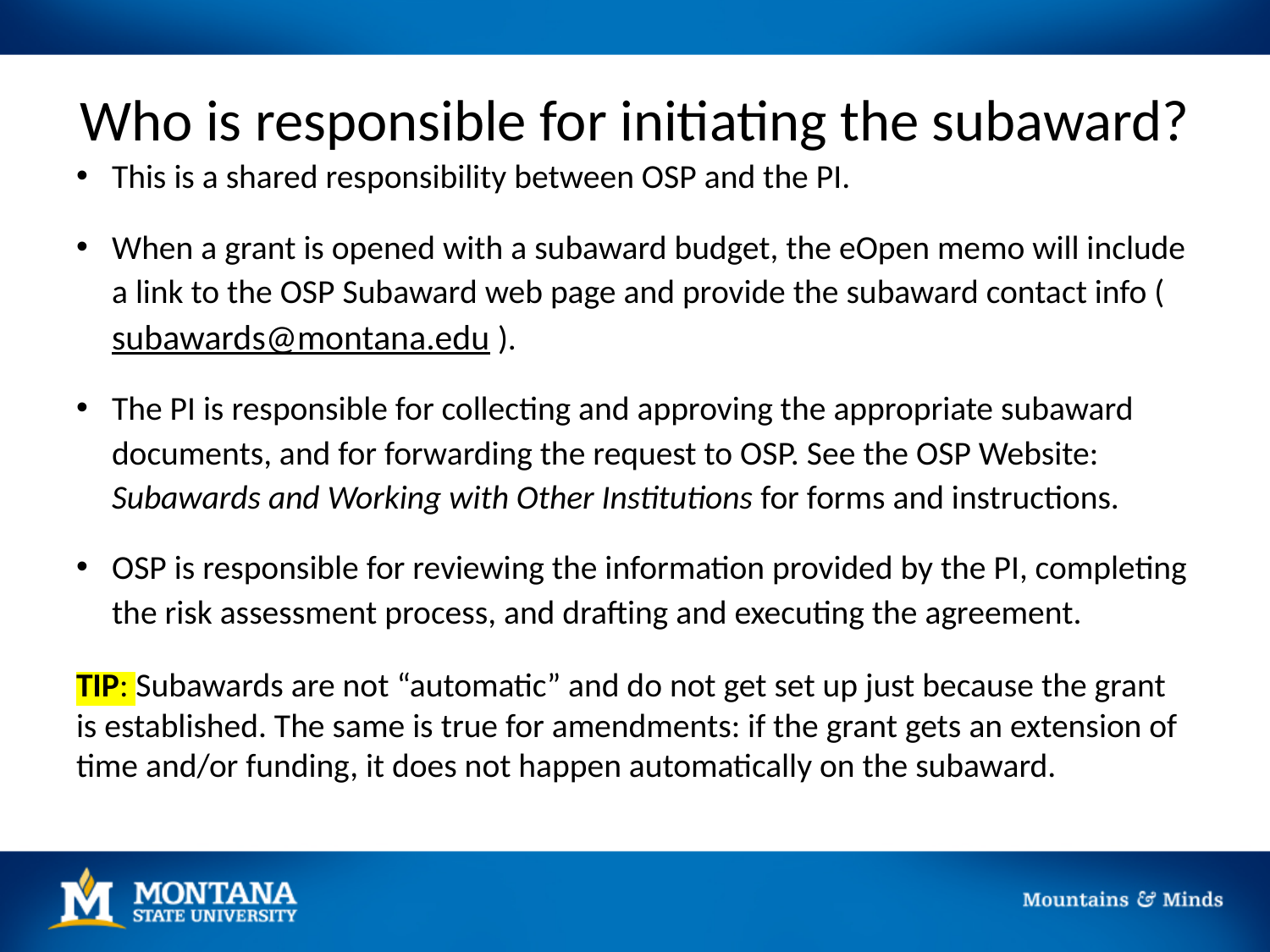

# Who is responsible for initiating the subaward?
This is a shared responsibility between OSP and the PI.
When a grant is opened with a subaward budget, the eOpen memo will include a link to the OSP Subaward web page and provide the subaward contact info (subawards@montana.edu ).
The PI is responsible for collecting and approving the appropriate subaward documents, and for forwarding the request to OSP. See the OSP Website: Subawards and Working with Other Institutions for forms and instructions.
OSP is responsible for reviewing the information provided by the PI, completing the risk assessment process, and drafting and executing the agreement.
TIP: Subawards are not “automatic” and do not get set up just because the grant is established. The same is true for amendments: if the grant gets an extension of time and/or funding, it does not happen automatically on the subaward.